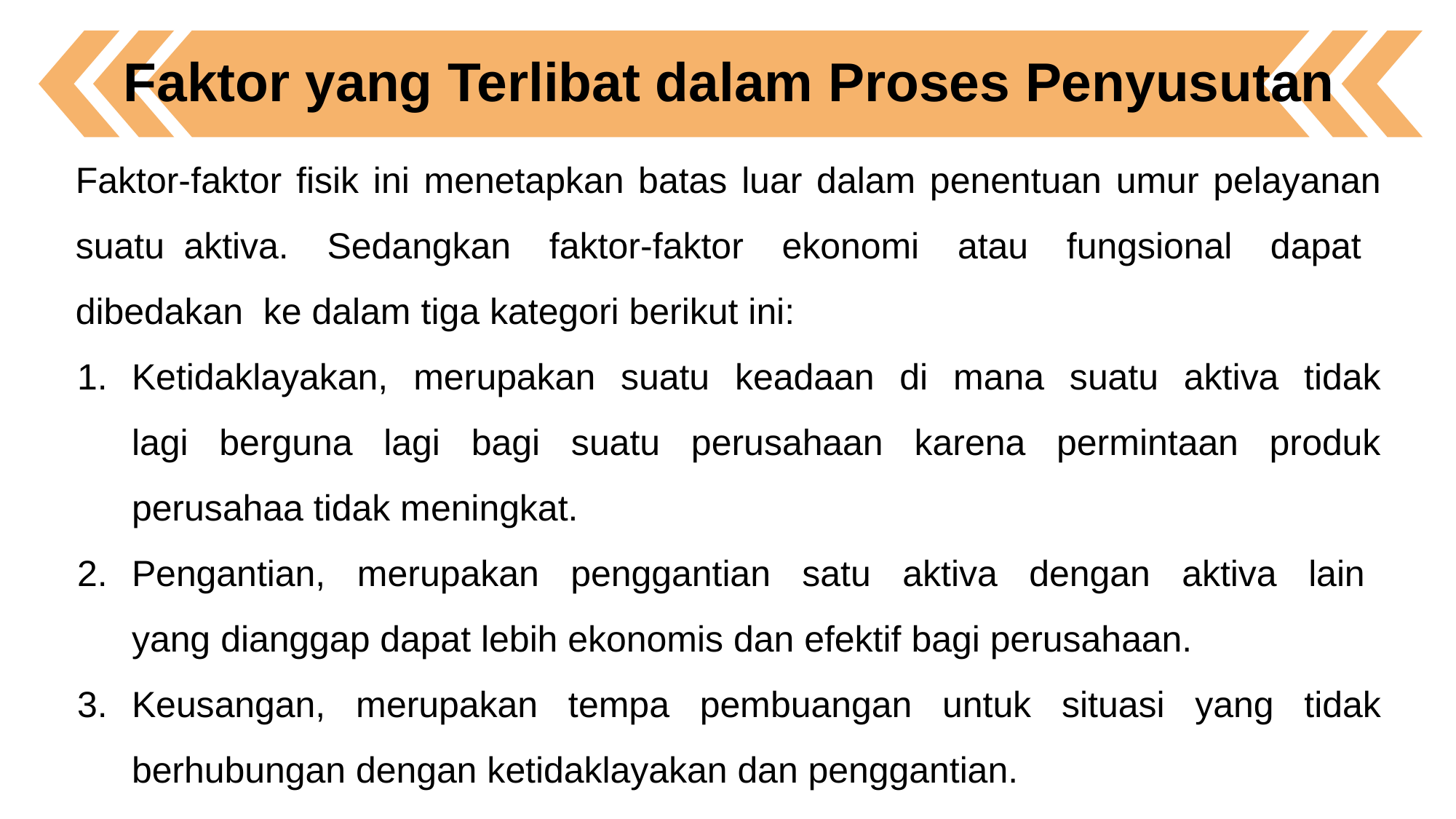

Faktor yang Terlibat dalam Proses Penyusutan
Faktor-faktor fisik ini menetapkan batas luar dalam penentuan umur pelayanan suatu aktiva.  Sedangkan  faktor-faktor  ekonomi  atau  fungsional  dapat  dibedakan  ke dalam tiga kategori berikut ini:
Ketidaklayakan,  merupakan  suatu  keadaan  di  mana  suatu  aktiva  tidak lagi  berguna  lagi  bagi  suatu  perusahaan  karena  permintaan  produk perusahaa tidak meningkat.
Pengantian,  merupakan  penggantian  satu  aktiva  dengan  aktiva  lain  yang dianggap dapat lebih ekonomis dan efektif bagi perusahaan.
Keusangan,  merupakan  tempa  pembuangan  untuk  situasi  yang  tidak berhubungan dengan ketidaklayakan dan penggantian.